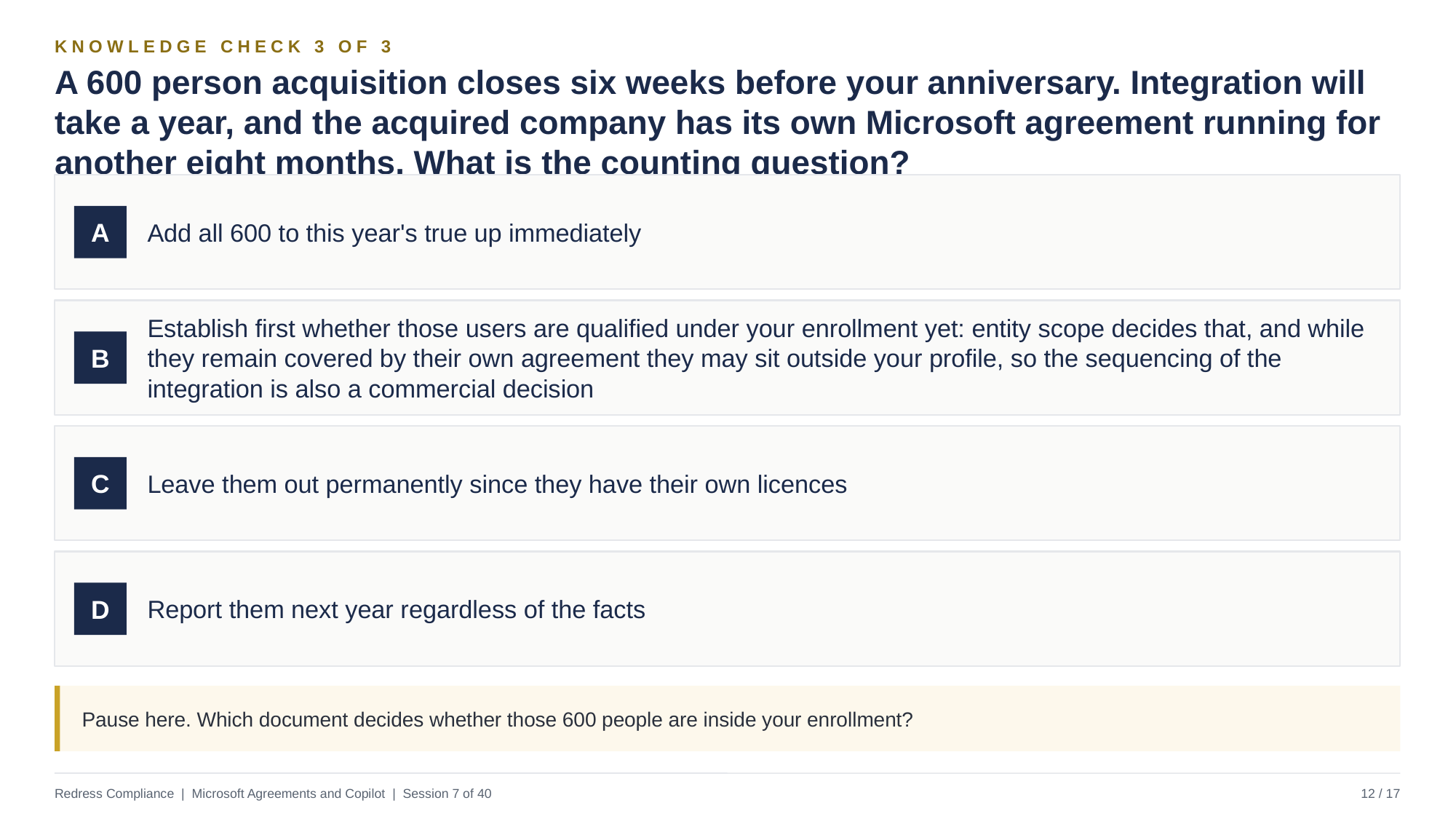

KNOWLEDGE CHECK 3 OF 3
A 600 person acquisition closes six weeks before your anniversary. Integration will take a year, and the acquired company has its own Microsoft agreement running for another eight months. What is the counting question?

Add all 600 to this year's true up immediately

A

Establish first whether those users are qualified under your enrollment yet: entity scope decides that, and while they remain covered by their own agreement they may sit outside your profile, so the sequencing of the integration is also a commercial decision

B

Leave them out permanently since they have their own licences

C

Report them next year regardless of the facts

D

Pause here. Which document decides whether those 600 people are inside your enrollment?

Redress Compliance  |  Microsoft Agreements and Copilot  |  Session 7 of 40
12 / 17